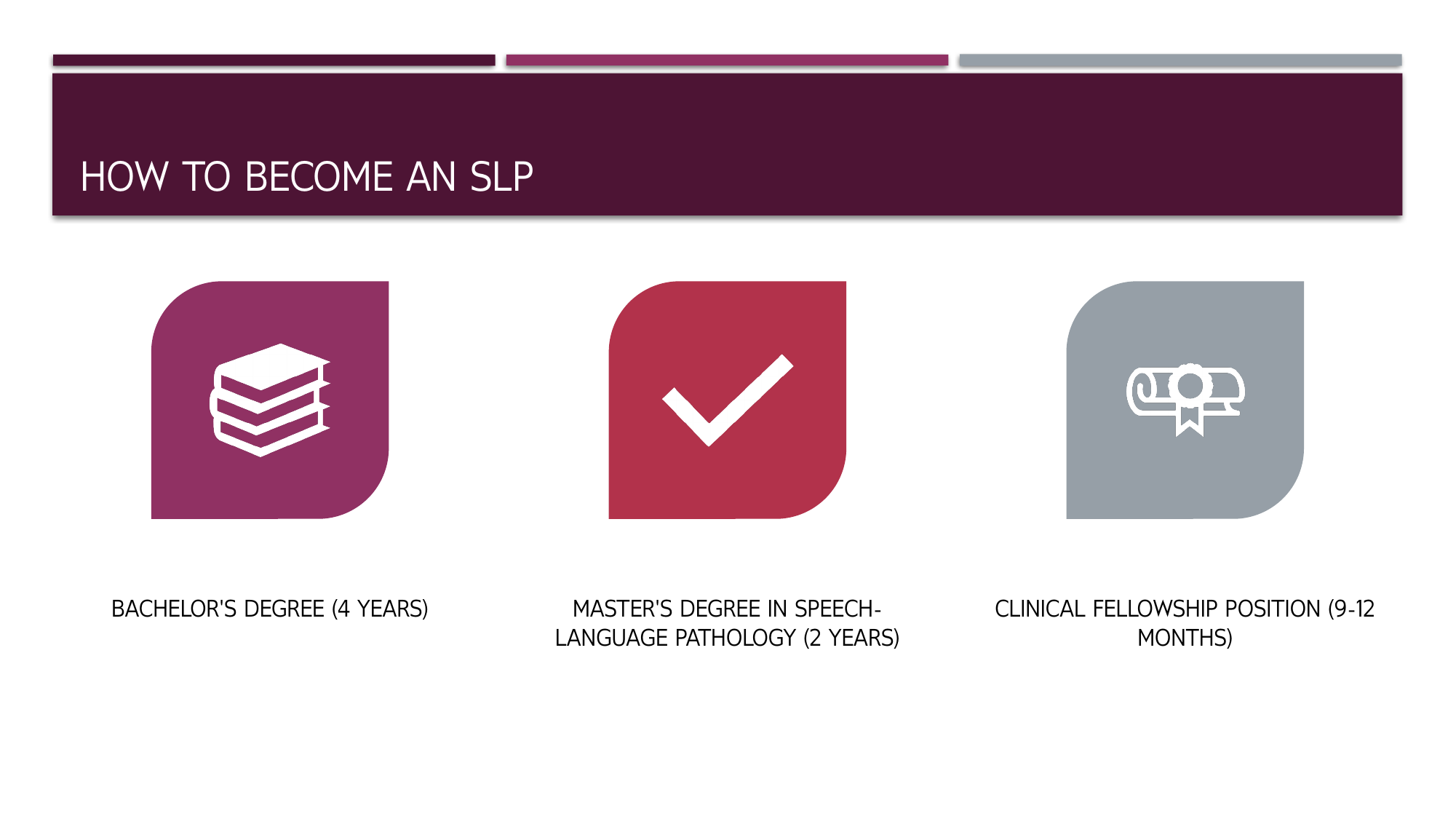

# How to become an SLP
Bachelor's degree (4 years)
Master's degree in Speech-Language Pathology (2 years)
Clinical Fellowship Position (9-12 months)